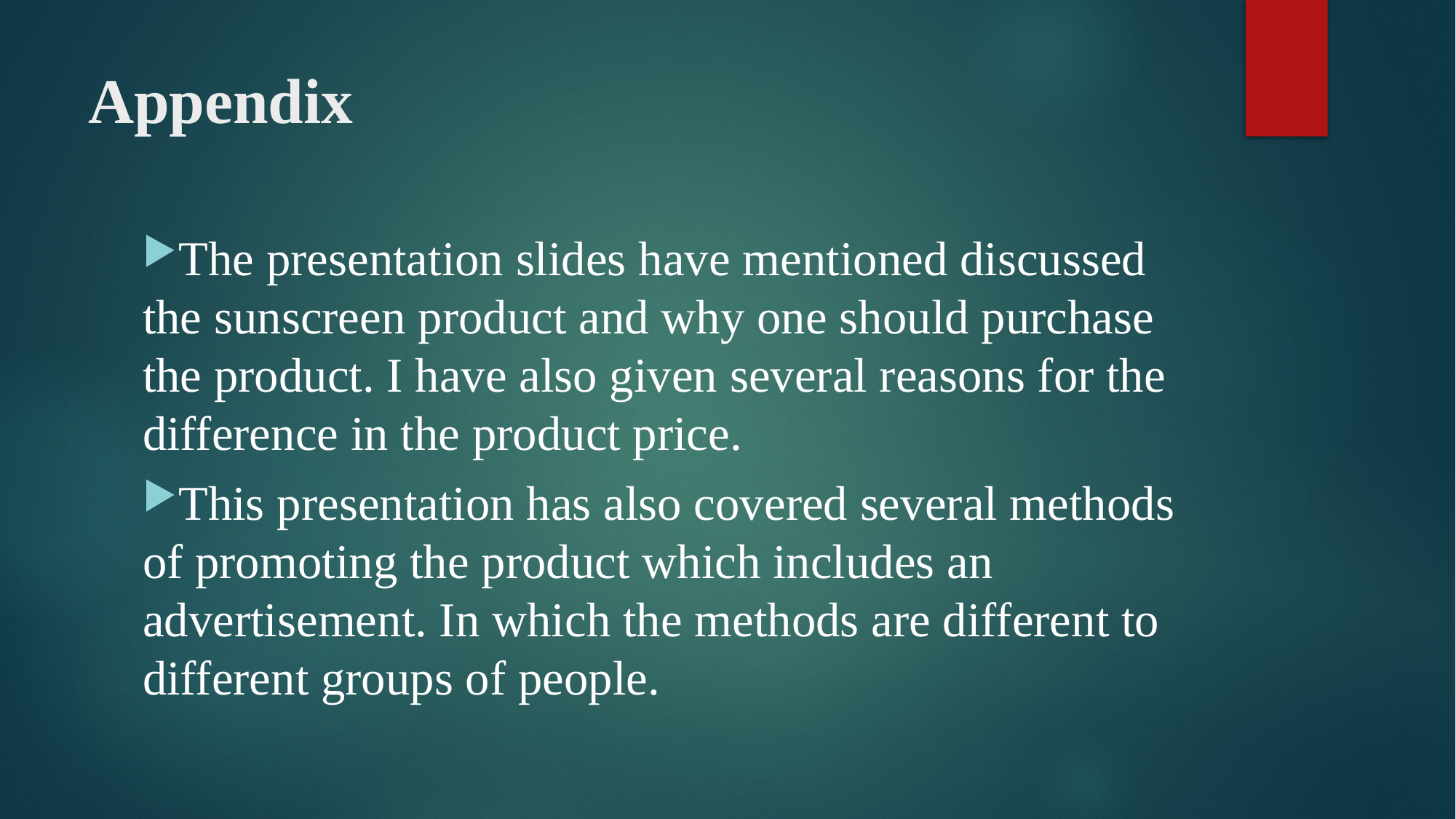

# Appendix
The presentation slides have mentioned discussed the sunscreen product and why one should purchase the product. I have also given several reasons for the difference in the product price.
This presentation has also covered several methods of promoting the product which includes an advertisement. In which the methods are different to different groups of people.